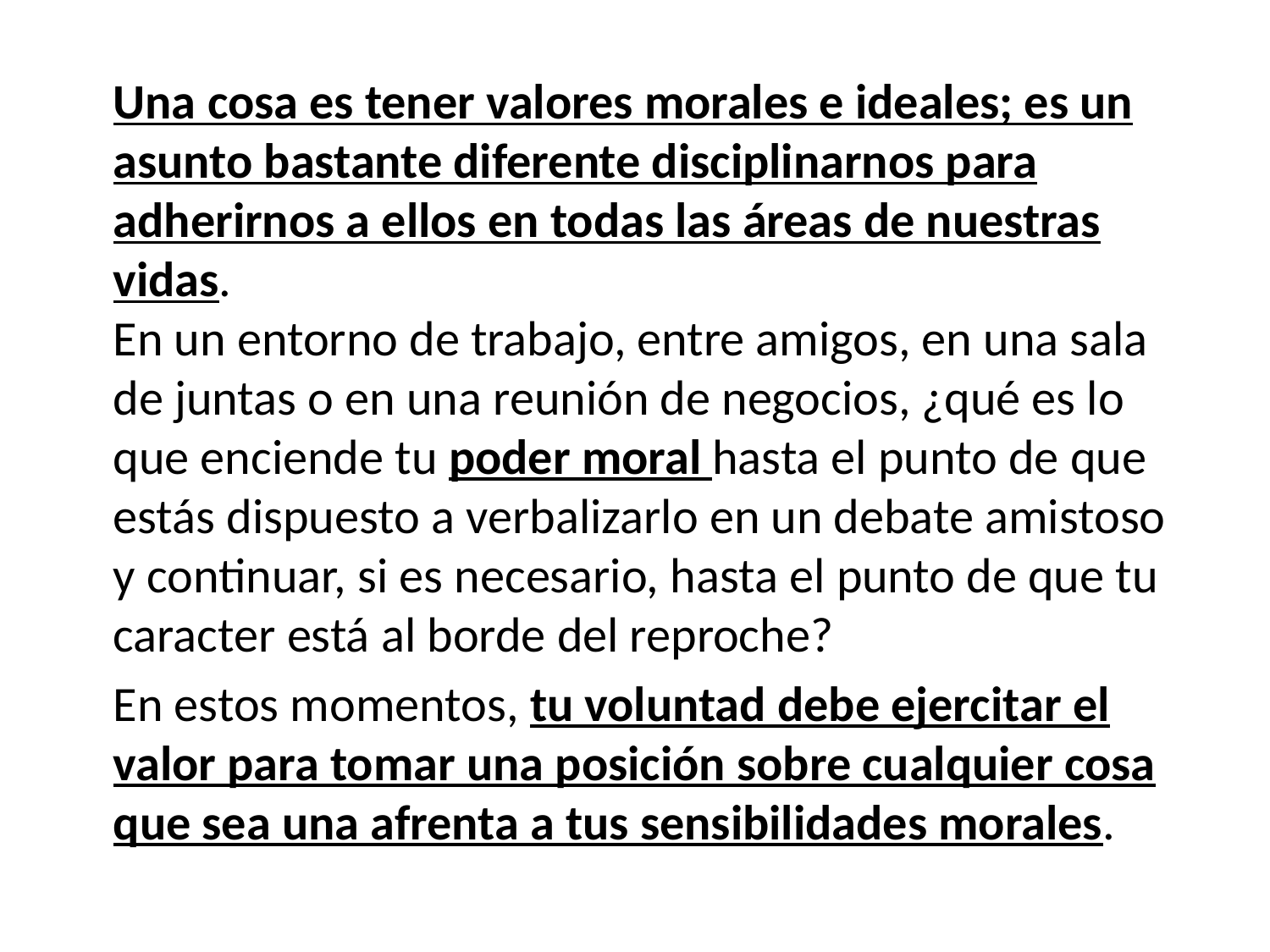

Una cosa es tener valores morales e ideales; es un asunto bastante diferente disciplinarnos para adherirnos a ellos en todas las áreas de nuestras vidas.
En un entorno de trabajo, entre amigos, en una sala de juntas o en una reunión de negocios, ¿qué es lo que enciende tu poder moral hasta el punto de que estás dispuesto a verbalizarlo en un debate amistoso y continuar, si es necesario, hasta el punto de que tu caracter está al borde del reproche?
	En estos momentos, tu voluntad debe ejercitar el valor para tomar una posición sobre cualquier cosa que sea una afrenta a tus sensibilidades morales.